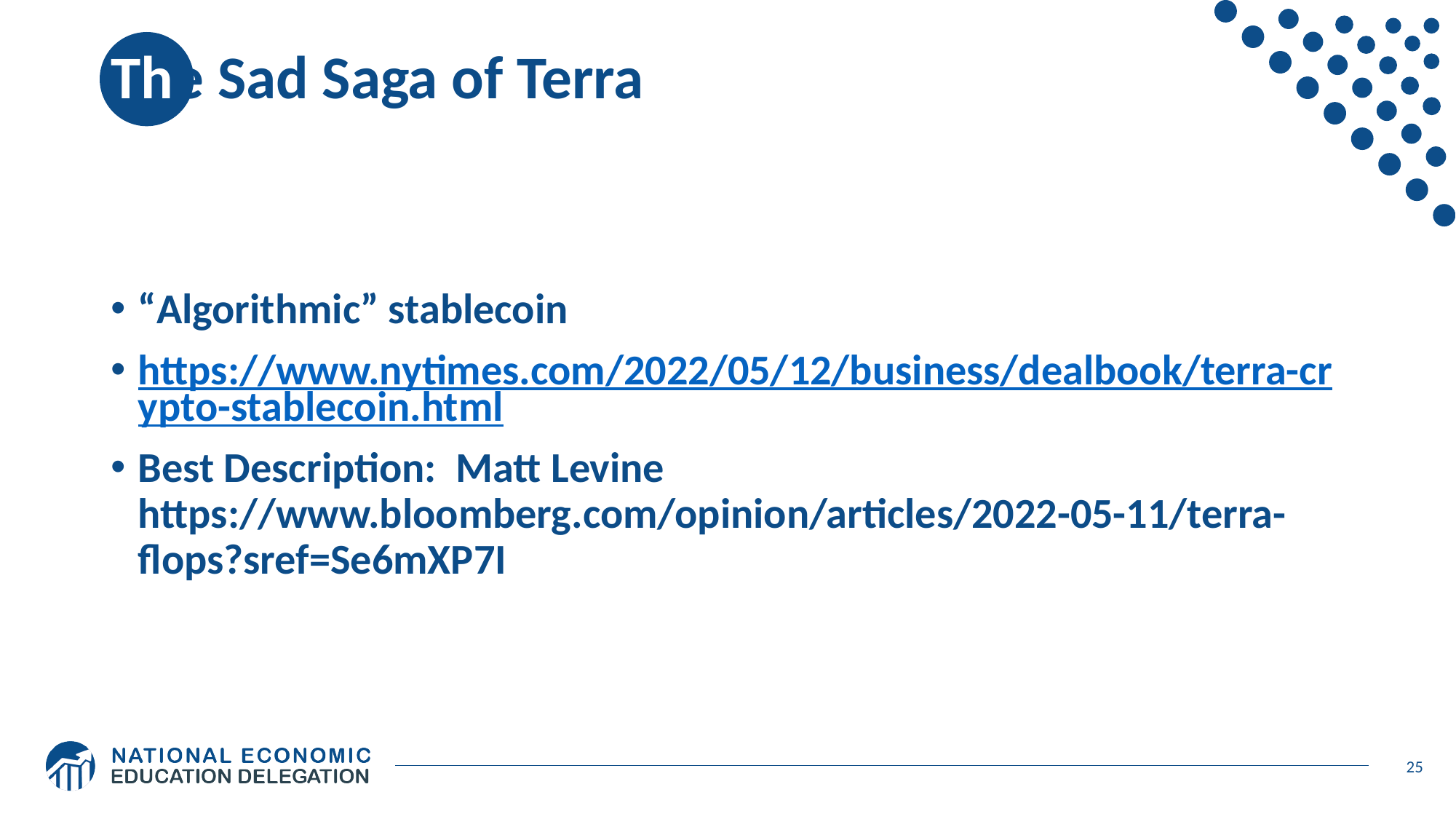

# The Sad Saga of Terra
“Algorithmic” stablecoin
https://www.nytimes.com/2022/05/12/business/dealbook/terra-crypto-stablecoin.html
Best Description:  Matt Levine
https://www.bloomberg.com/opinion/articles/2022-05-11/terra-flops?sref=Se6mXP7I

25